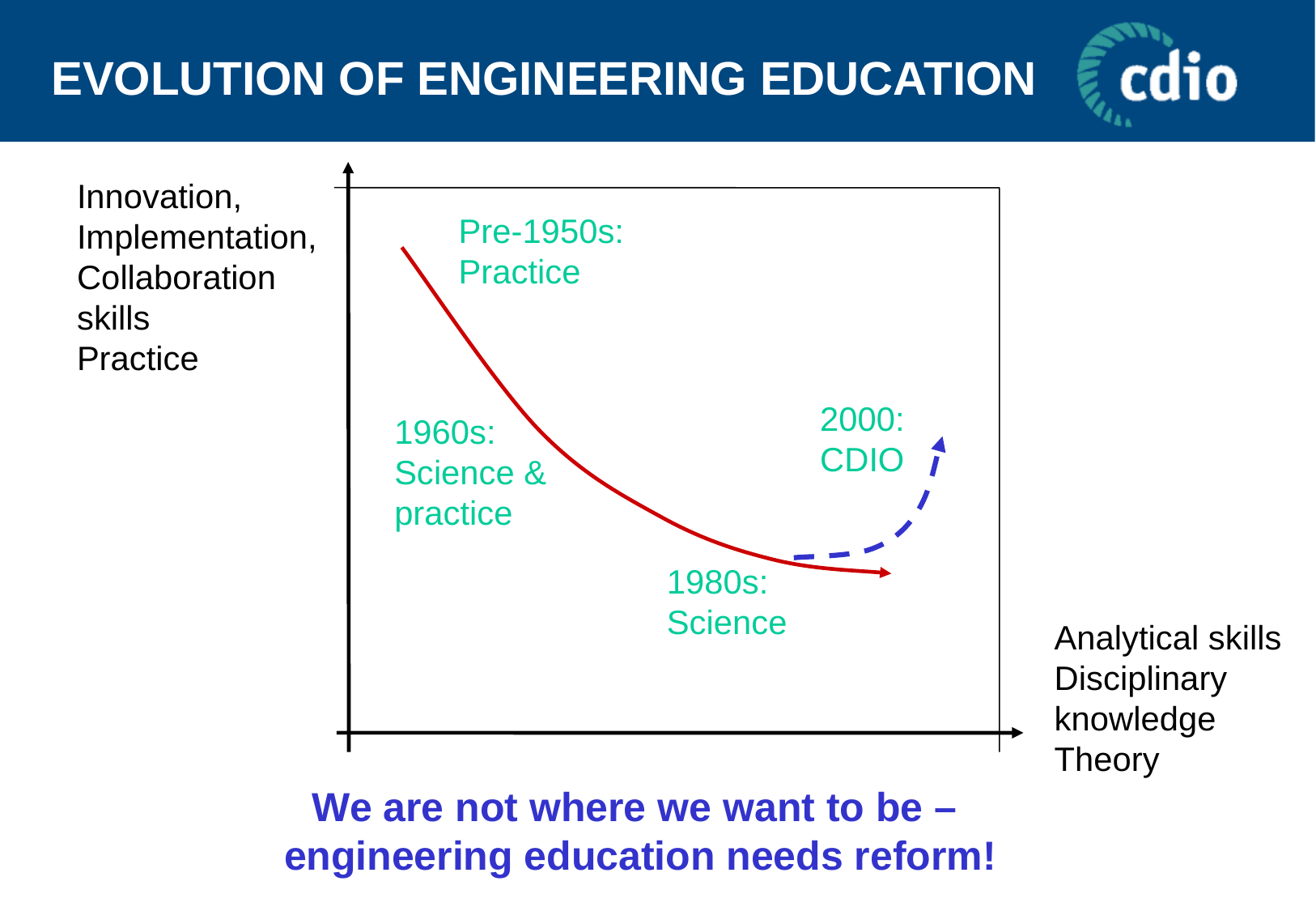

# EVOLUTION OF ENGINEERING EDUCATION
Innovation, Implementation, Collaboration skills
Practice

Pre-1950s:
Practice

2000:
CDIO
1960s:
Science & practice

1980s:
Science
Analytical skills Disciplinary
knowledge
Theory

We are not where we want to be –
engineering education needs reform!